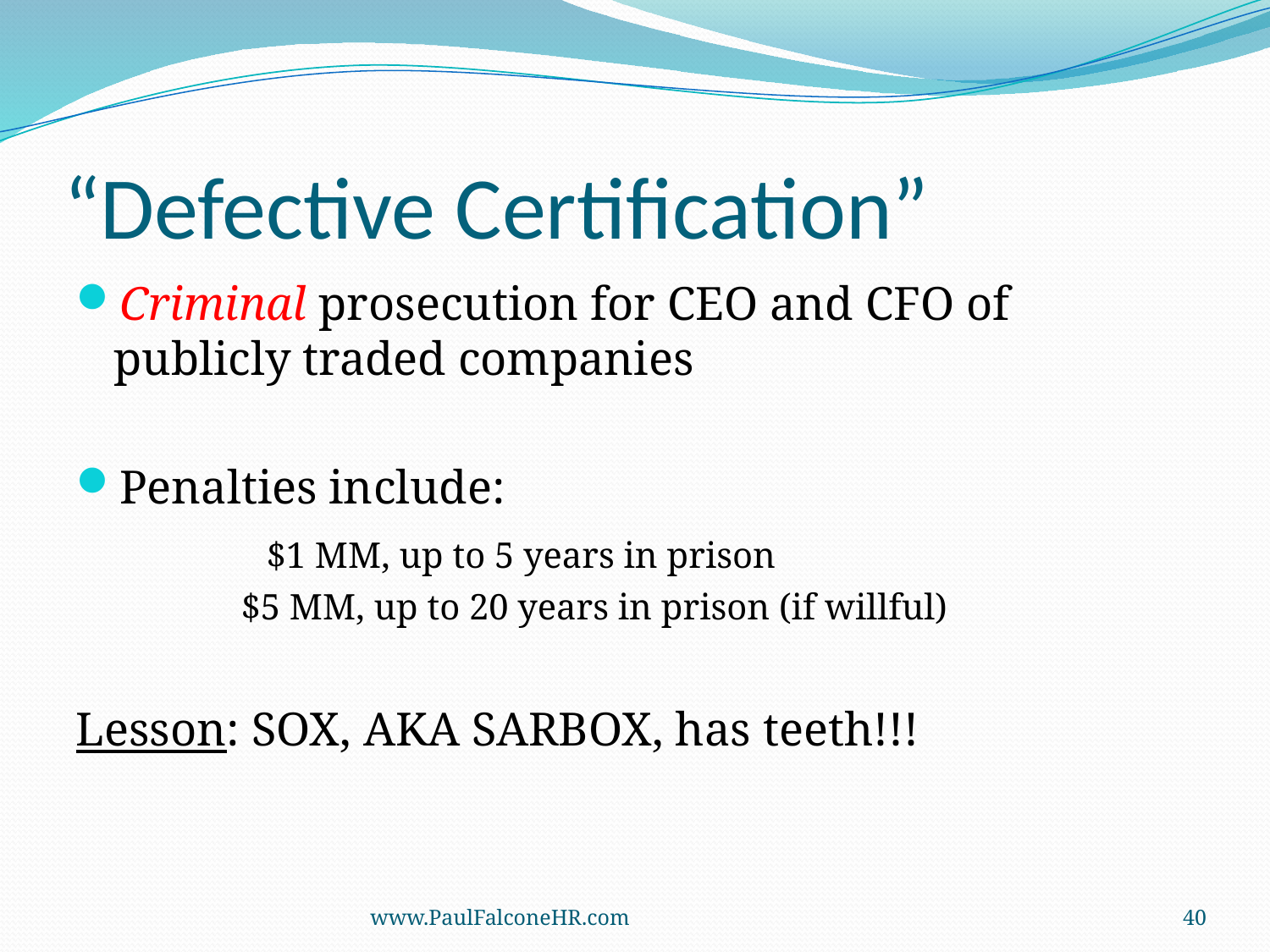

# “Defective Certification”
Criminal prosecution for CEO and CFO of publicly traded companies

Penalties include:
		$1 MM, up to 5 years in prison
		$5 MM, up to 20 years in prison (if willful)

Lesson: SOX, AKA SARBOX, has teeth!!!
www.PaulFalconeHR.com
40